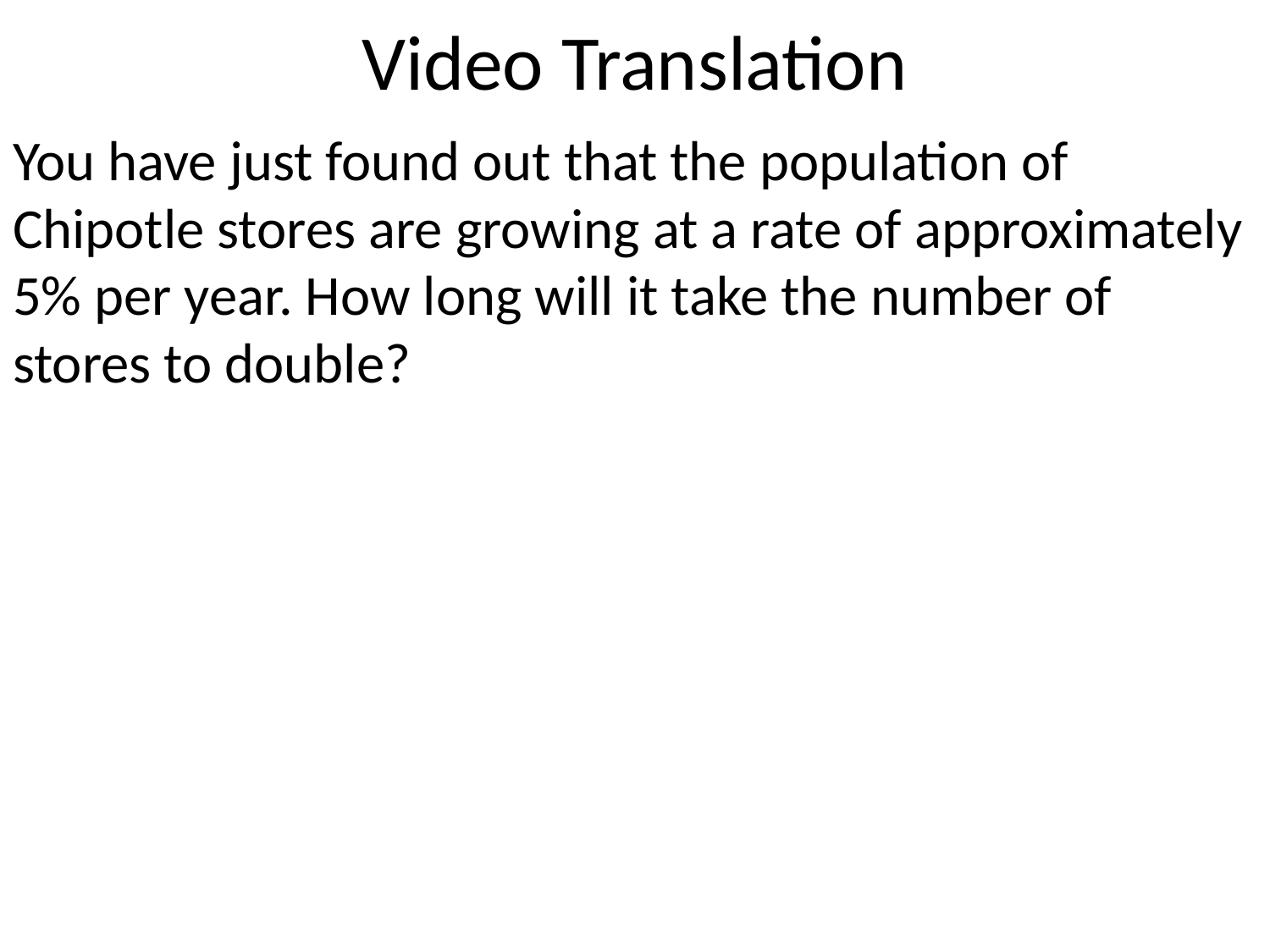

# Video Translation
You have just found out that the population of Chipotle stores are growing at a rate of approximately 5% per year. How long will it take the number of stores to double?